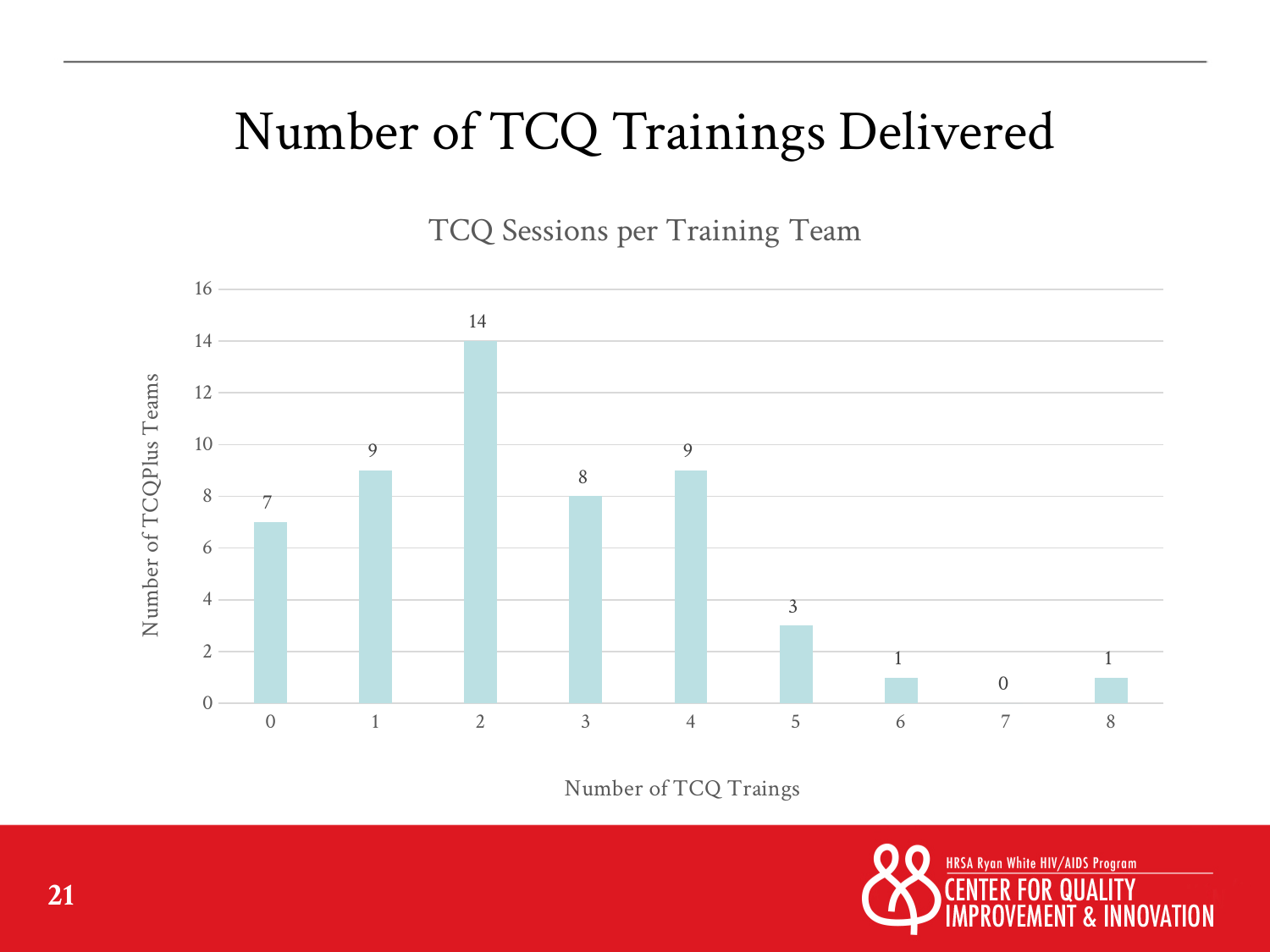

# Number of TCQ Trainings Delivered

### Chart: TCQ Sessions per Training Team

| Category | Frequency  |
|---|---|
| 0 | 7.0 |
| 1 | 9.0 |
| 2 | 14.0 |
| 3 | 8.0 |
| 4 | 9.0 |
| 5 | 3.0 |
| 6 | 1.0 |
| 7 | 0.0 |
| 8 | 1.0 |